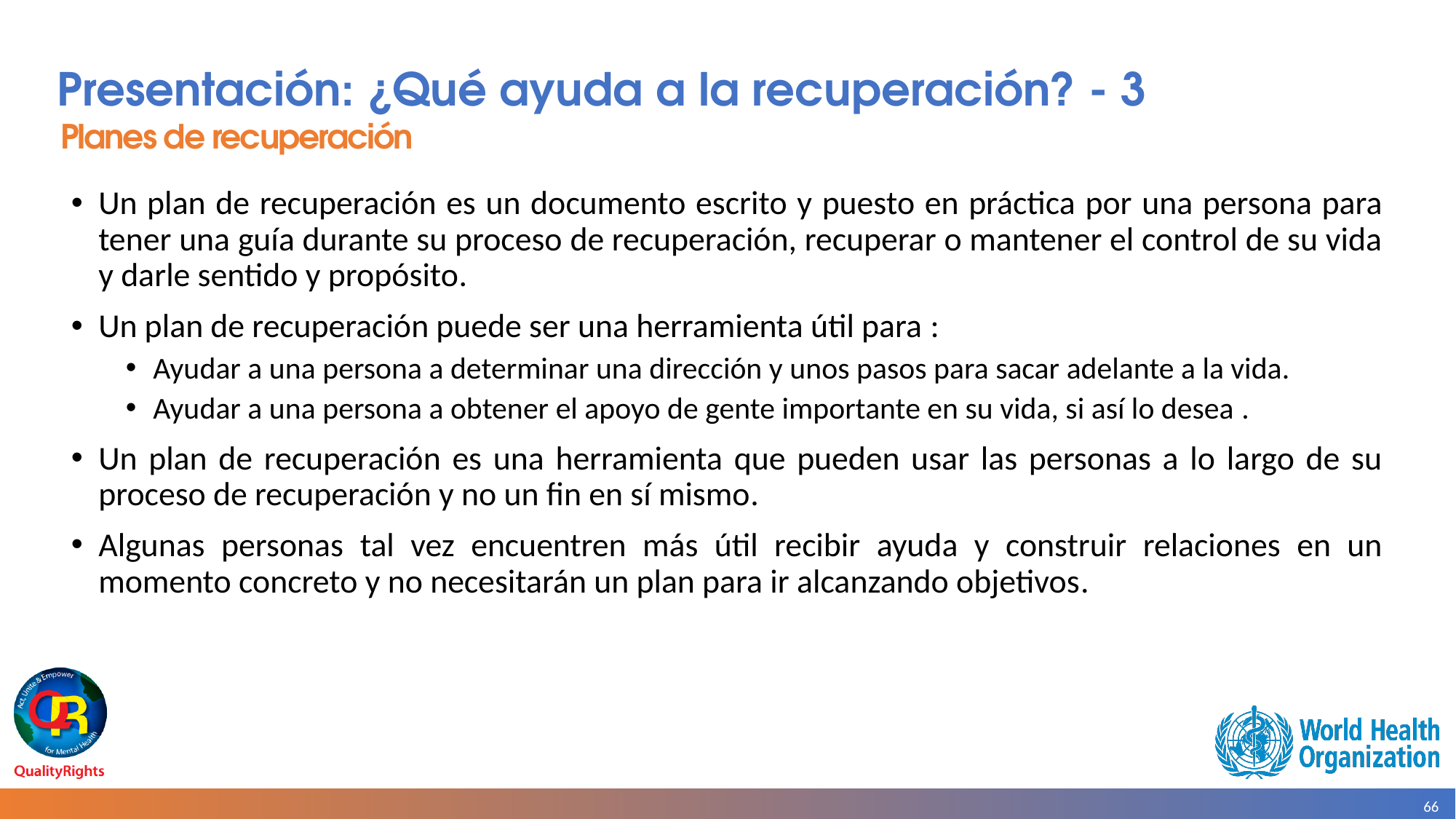

# Presentación: ¿Qué ayuda a la recuperación? - 3
Planes de recuperación
Un plan de recuperación es un documento escrito y puesto en práctica por una persona para tener una guía durante su proceso de recuperación, recuperar o mantener el control de su vida y darle sentido y propósito.
Un plan de recuperación puede ser una herramienta útil para :
Ayudar a una persona a determinar una dirección y unos pasos para sacar adelante a la vida.
Ayudar a una persona a obtener el apoyo de gente importante en su vida, si así lo desea .
Un plan de recuperación es una herramienta que pueden usar las personas a lo largo de su proceso de recuperación y no un fin en sí mismo.
Algunas personas tal vez encuentren más útil recibir ayuda y construir relaciones en un momento concreto y no necesitarán un plan para ir alcanzando objetivos.